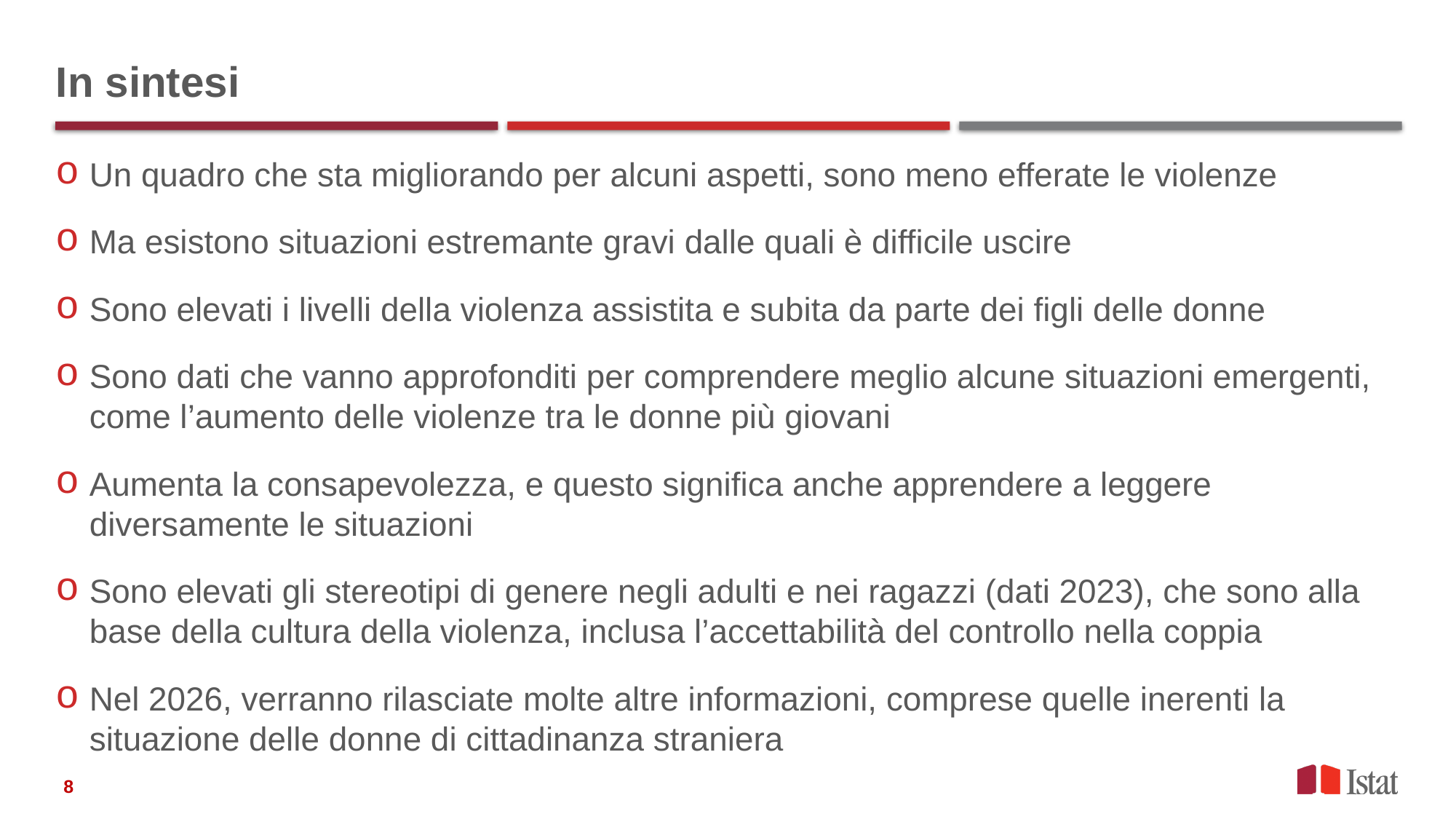

# In sintesi
Un quadro che sta migliorando per alcuni aspetti, sono meno efferate le violenze
Ma esistono situazioni estremante gravi dalle quali è difficile uscire
Sono elevati i livelli della violenza assistita e subita da parte dei figli delle donne
Sono dati che vanno approfonditi per comprendere meglio alcune situazioni emergenti, come l’aumento delle violenze tra le donne più giovani
Aumenta la consapevolezza, e questo significa anche apprendere a leggere diversamente le situazioni
Sono elevati gli stereotipi di genere negli adulti e nei ragazzi (dati 2023), che sono alla base della cultura della violenza, inclusa l’accettabilità del controllo nella coppia
Nel 2026, verranno rilasciate molte altre informazioni, comprese quelle inerenti la situazione delle donne di cittadinanza straniera

8